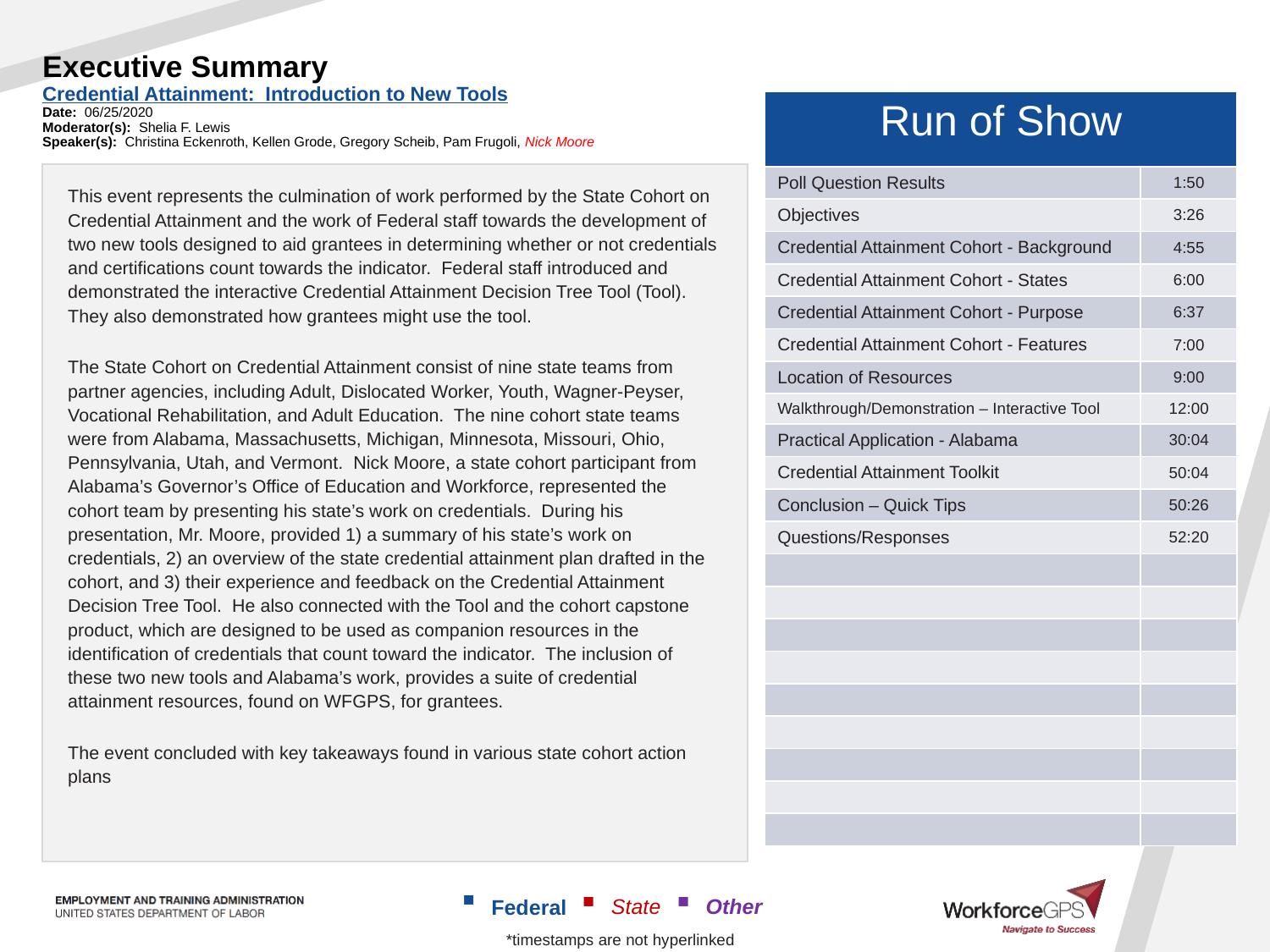

# Executive Summary Credential Attainment:  Introduction to New Tools Date:  06/25/2020 Moderator(s):  Shelia F. Lewis Speaker(s):  Christina Eckenroth, Kellen Grode, Gregory Scheib, Pam Frugoli, Nick Moore
| Run of Show |  |
| --- | --- |
| Poll Question Results | 1:50 |
| Objectives | 3:26 |
| Credential Attainment Cohort - Background | 4:55 |
| Credential Attainment Cohort - States | 6:00 |
| Credential Attainment Cohort - Purpose | 6:37 |
| Credential Attainment Cohort - Features | 7:00 |
| Location of Resources | 9:00 |
| Walkthrough/Demonstration – Interactive Tool | 12:00 |
| Practical Application - Alabama | 30:04 |
| Credential Attainment Toolkit | 50:04 |
| Conclusion – Quick Tips | 50:26 |
| Questions/Responses | 52:20 |
|  |  |
|  |  |
|  |  |
|  |  |
|  |  |
|  |  |
|  |  |
|  |  |
|  |  |
This event represents the culmination of work performed by the State Cohort on Credential Attainment and the work of Federal staff towards the development of two new tools designed to aid grantees in determining whether or not credentials and certifications count towards the indicator.  Federal staff introduced and demonstrated the interactive Credential Attainment Decision Tree Tool (Tool).  They also demonstrated how grantees might use the tool.
The State Cohort on Credential Attainment consist of nine state teams from partner agencies, including Adult, Dislocated Worker, Youth, Wagner-Peyser, Vocational Rehabilitation, and Adult Education.  The nine cohort state teams were from Alabama, Massachusetts, Michigan, Minnesota, Missouri, Ohio, Pennsylvania, Utah, and Vermont.  Nick Moore, a state cohort participant from Alabama’s Governor’s Office of Education and Workforce, represented the cohort team by presenting his state’s work on credentials.  During his presentation, Mr. Moore, provided 1) a summary of his state’s work on credentials, 2) an overview of the state credential attainment plan drafted in the cohort, and 3) their experience and feedback on the Credential Attainment Decision Tree Tool.  He also connected with the Tool and the cohort capstone product, which are designed to be used as companion resources in the identification of credentials that count toward the indicator.  The inclusion of these two new tools and Alabama’s work, provides a suite of credential attainment resources, found on WFGPS, for grantees.
The event concluded with key takeaways found in various state cohort action plans